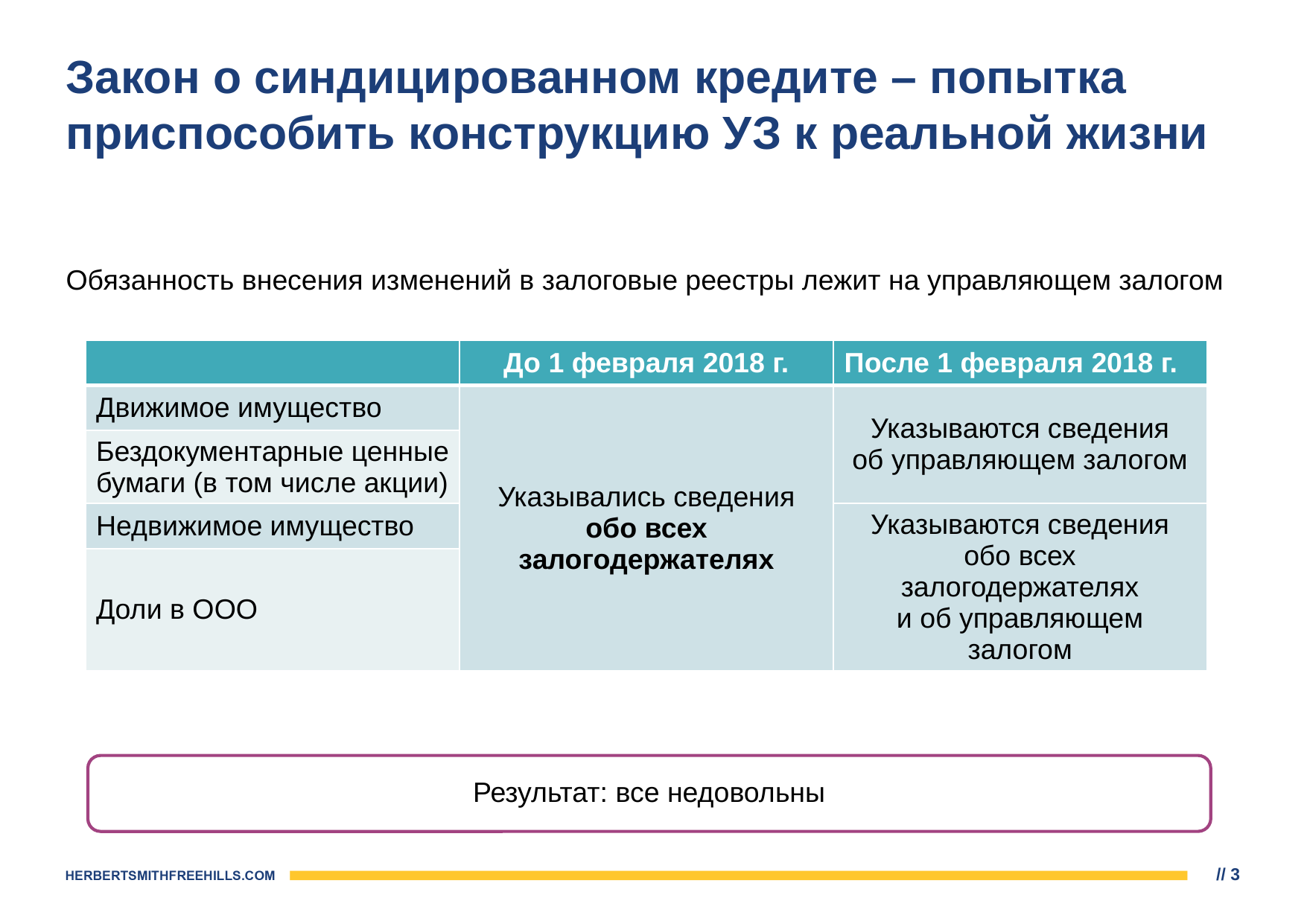

# Закон о синдицированном кредите – попытка приспособить конструкцию УЗ к реальной жизни

Обязанность внесения изменений в залоговые реестры лежит на управляющем залогом

|  | До 1 февраля 2018 г. | После 1 февраля 2018 г. |
| --- | --- | --- |
| Движимое имущество | Указывались сведения обо всех залогодержателях | Указываются сведения об управляющем залогом |
| Бездокументарные ценные бумаги (в том числе акции) |  |  |
| Недвижимое имущество |  | Указываются сведения обо всех залогодержателях и об управляющем залогом |
| Доли в ООО |  |  |
Результат: все недовольны